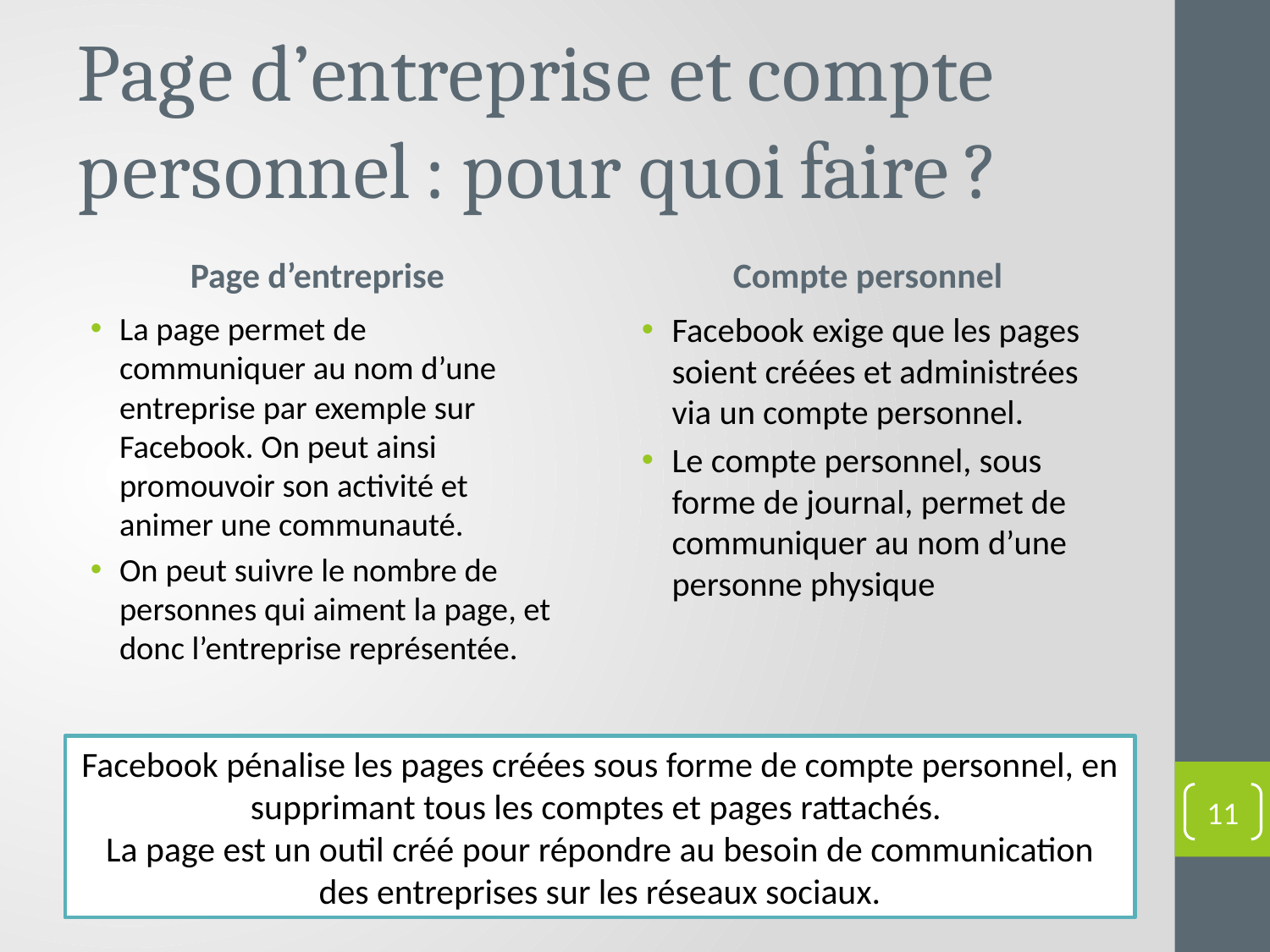

# Page d’entreprise et compte personnel : pour quoi faire ?
Page d’entreprise
Compte personnel
La page permet de communiquer au nom d’une entreprise par exemple sur Facebook. On peut ainsi promouvoir son activité et animer une communauté.
On peut suivre le nombre de personnes qui aiment la page, et donc l’entreprise représentée.
Facebook exige que les pages soient créées et administrées via un compte personnel.
Le compte personnel, sous forme de journal, permet de communiquer au nom d’une personne physique
Facebook pénalise les pages créées sous forme de compte personnel, en supprimant tous les comptes et pages rattachés.
La page est un outil créé pour répondre au besoin de communication des entreprises sur les réseaux sociaux.
11